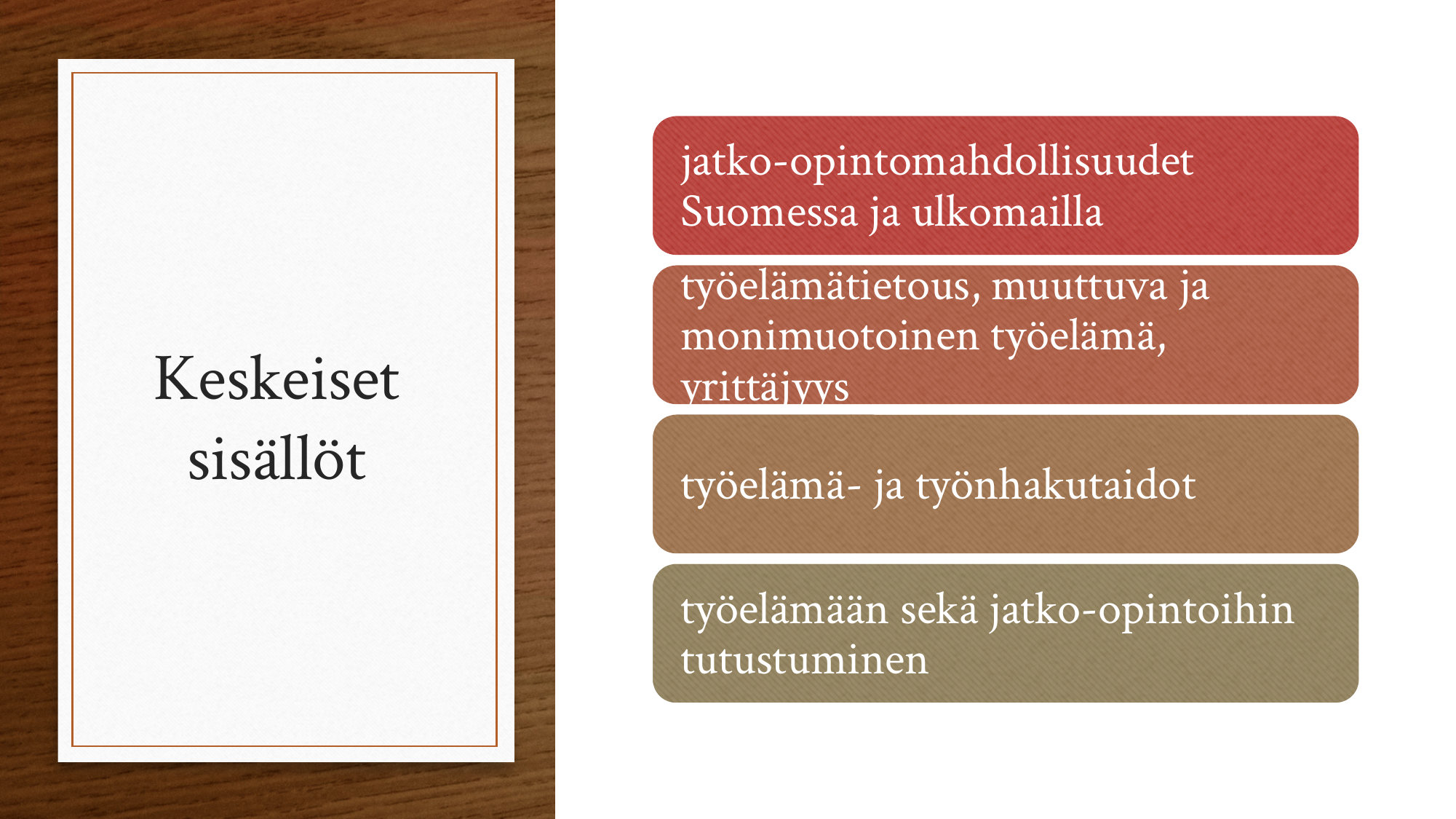

jatko-opintomahdollisuudet Suomessa ja ulkomailla
työelämätietous, muuttuva ja monimuotoinen työelämä, yrittäjyys
työelämä- ja työnhakutaidot
työelämään sekä jatko-opintoihin tutustuminen
# Keskeiset sisällöt